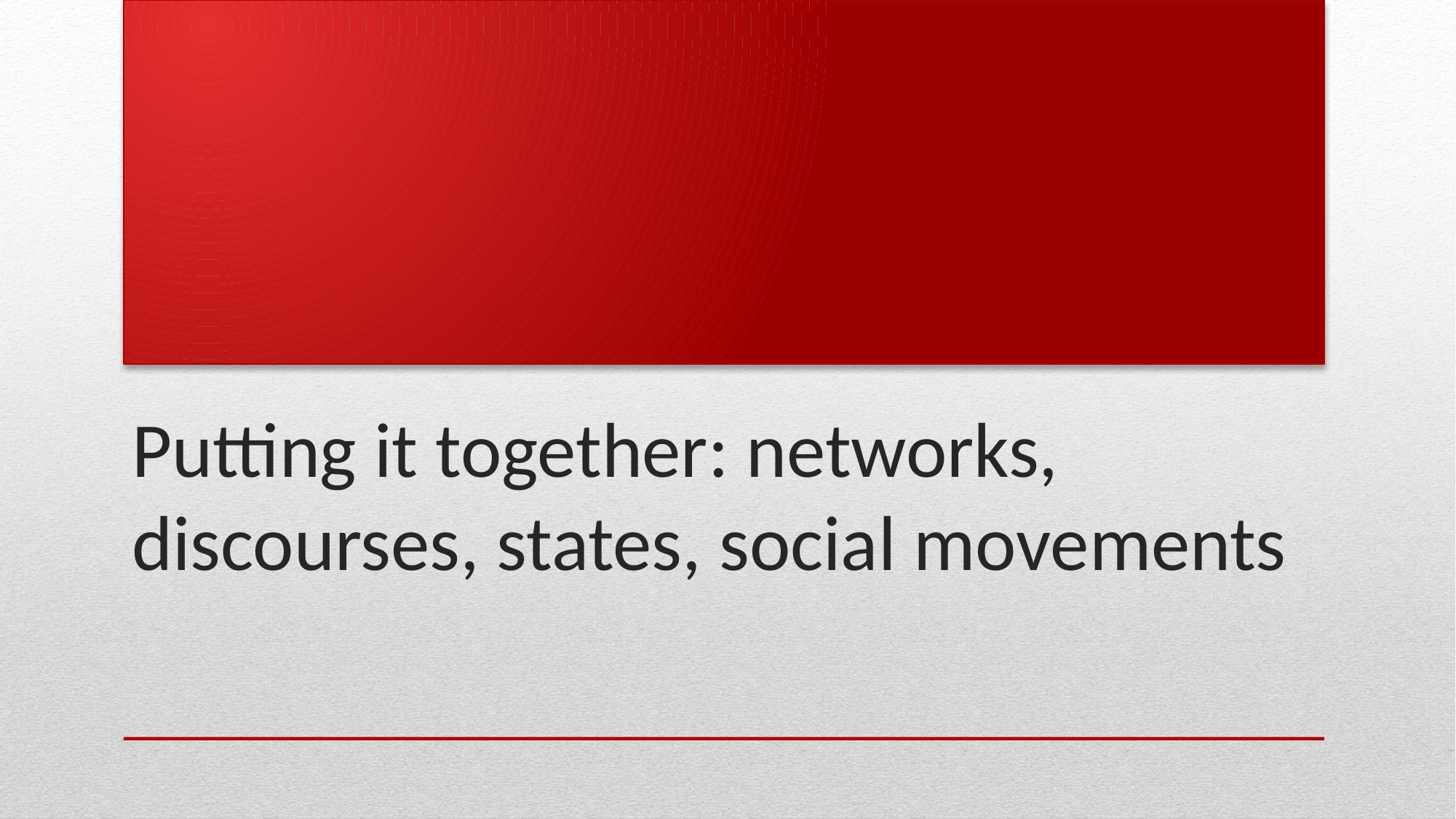

# Putting it together: networks, discourses, states, social movements